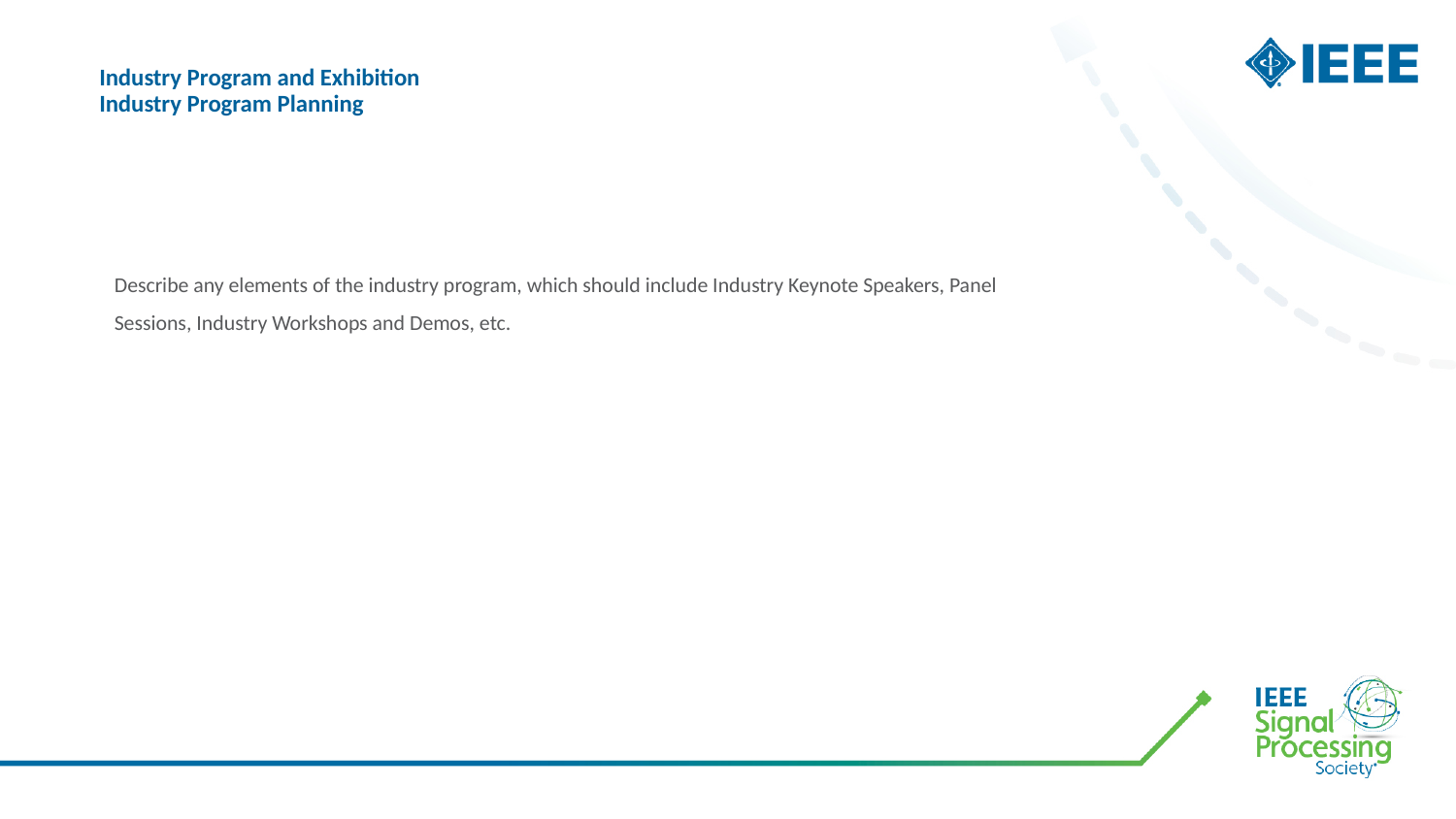

# Industry Program and Exhibition Industry Program Planning

Describe any elements of the industry program, which should include Industry Keynote Speakers, Panel Sessions, Industry Workshops and Demos, etc.